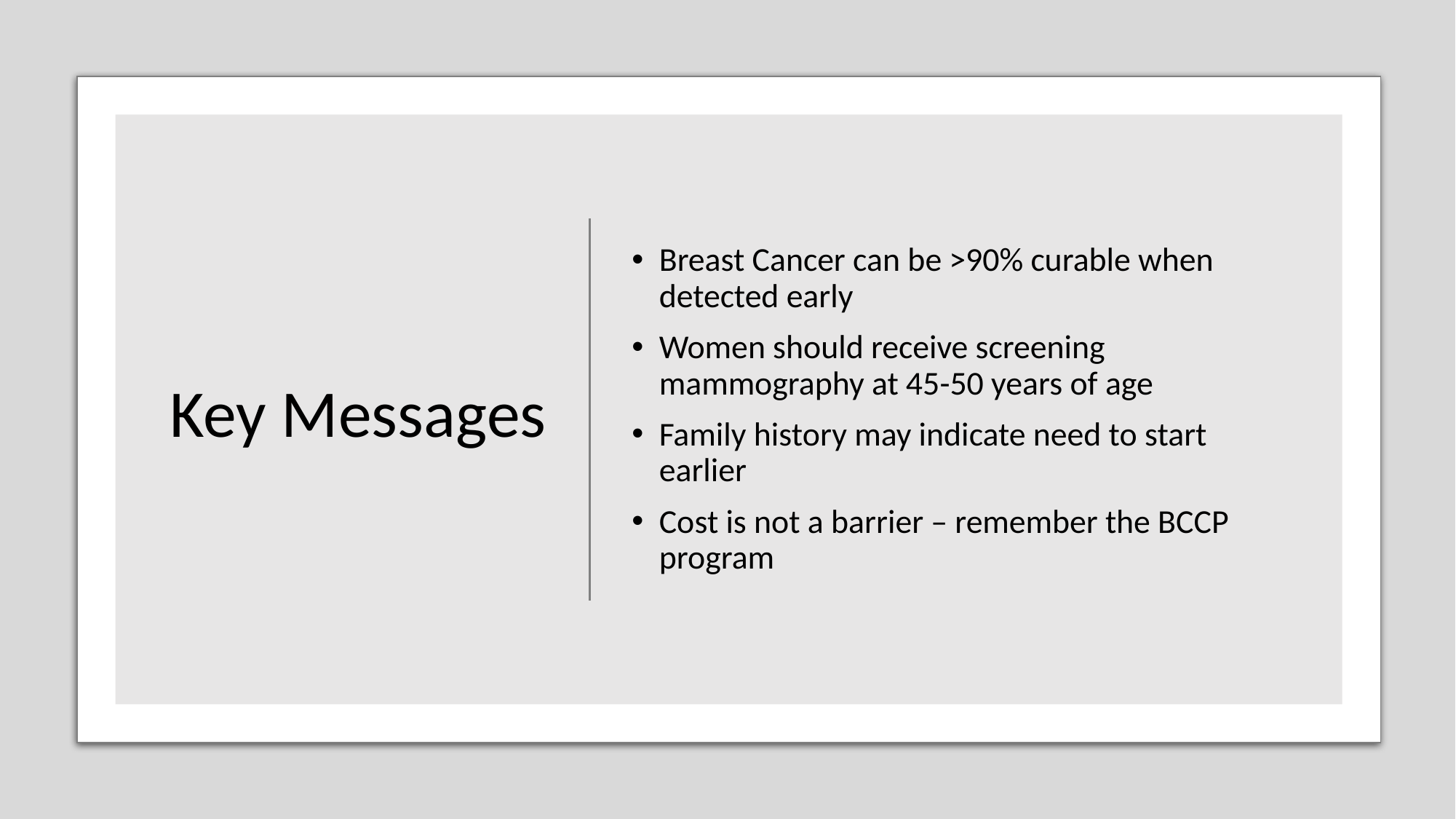

# Key Messages
Breast Cancer can be >90% curable when detected early
Women should receive screening mammography at 45-50 years of age
Family history may indicate need to start earlier
Cost is not a barrier – remember the BCCP program